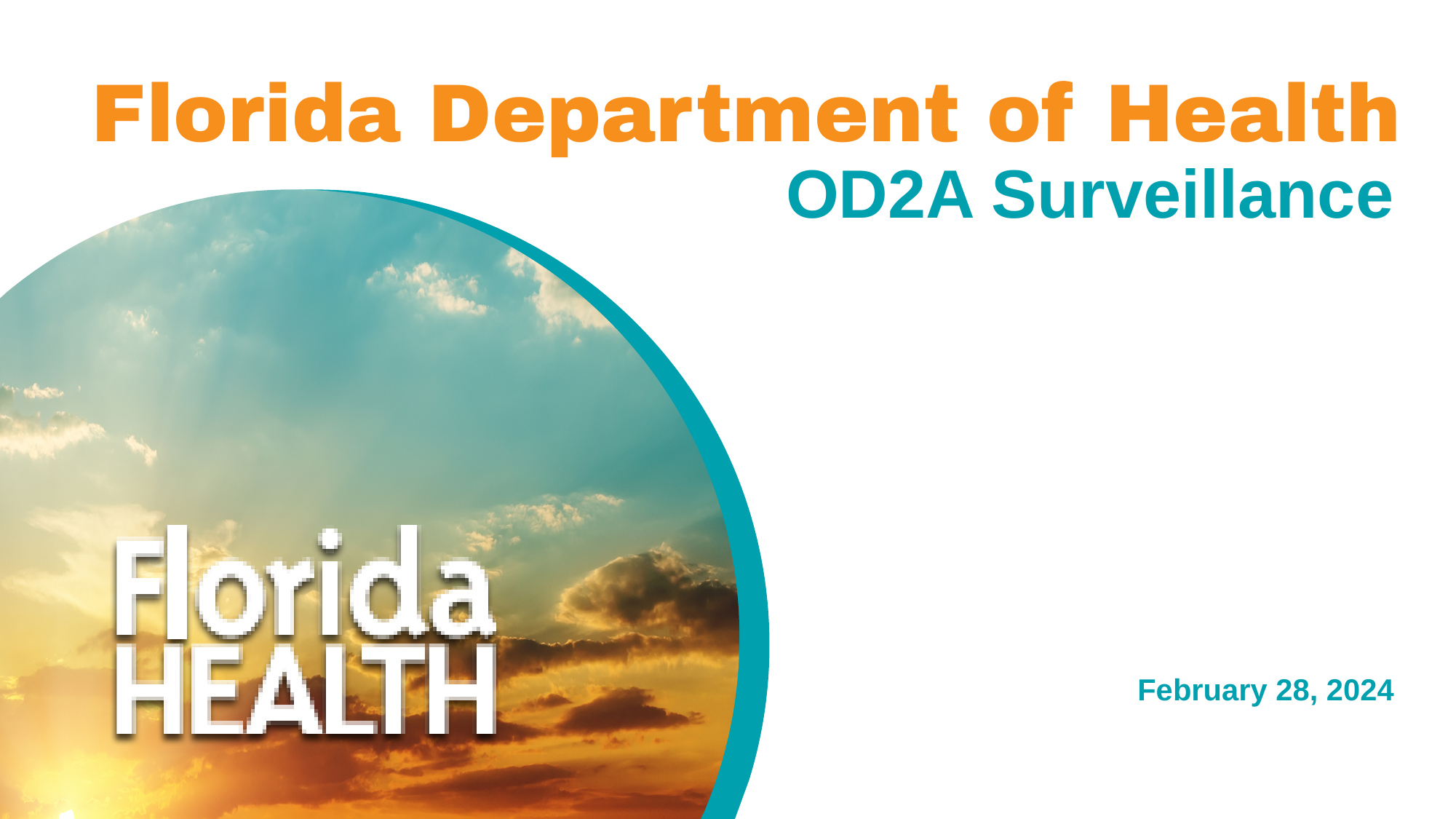

# Florida Department of Health
OD2A Surveillance

February 28, 2024